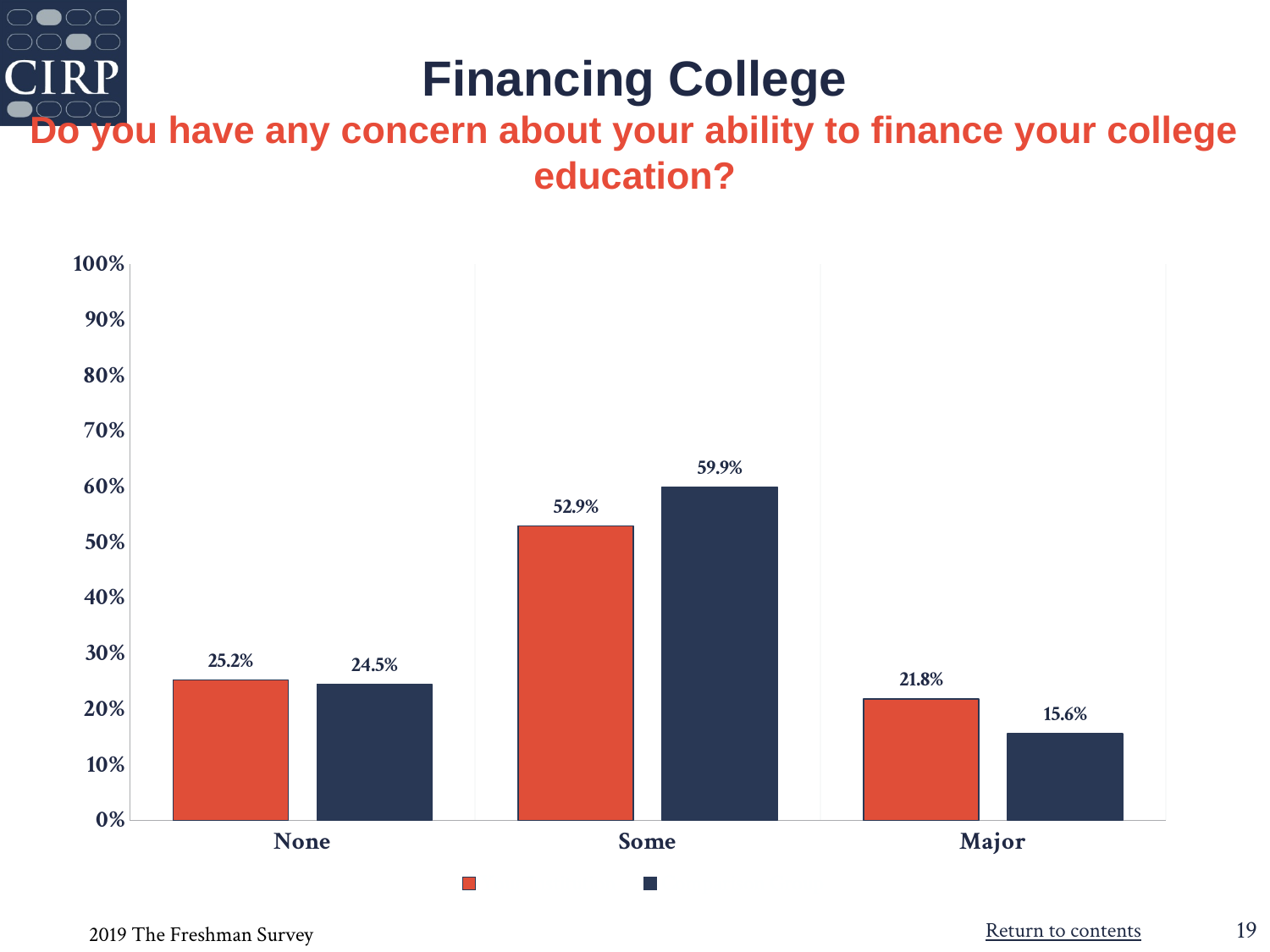

# Financing College Do you have any concern about your ability to finance your college education?

### Chart

| Category | Your Institution | Comparison Group |
|---|---|---|
| None | 0.252 | 0.245 |
| Some | 0.529 | 0.599 |
| Major | 0.218 | 0.156 |
2019 The Freshman Survey
Return to contents
19